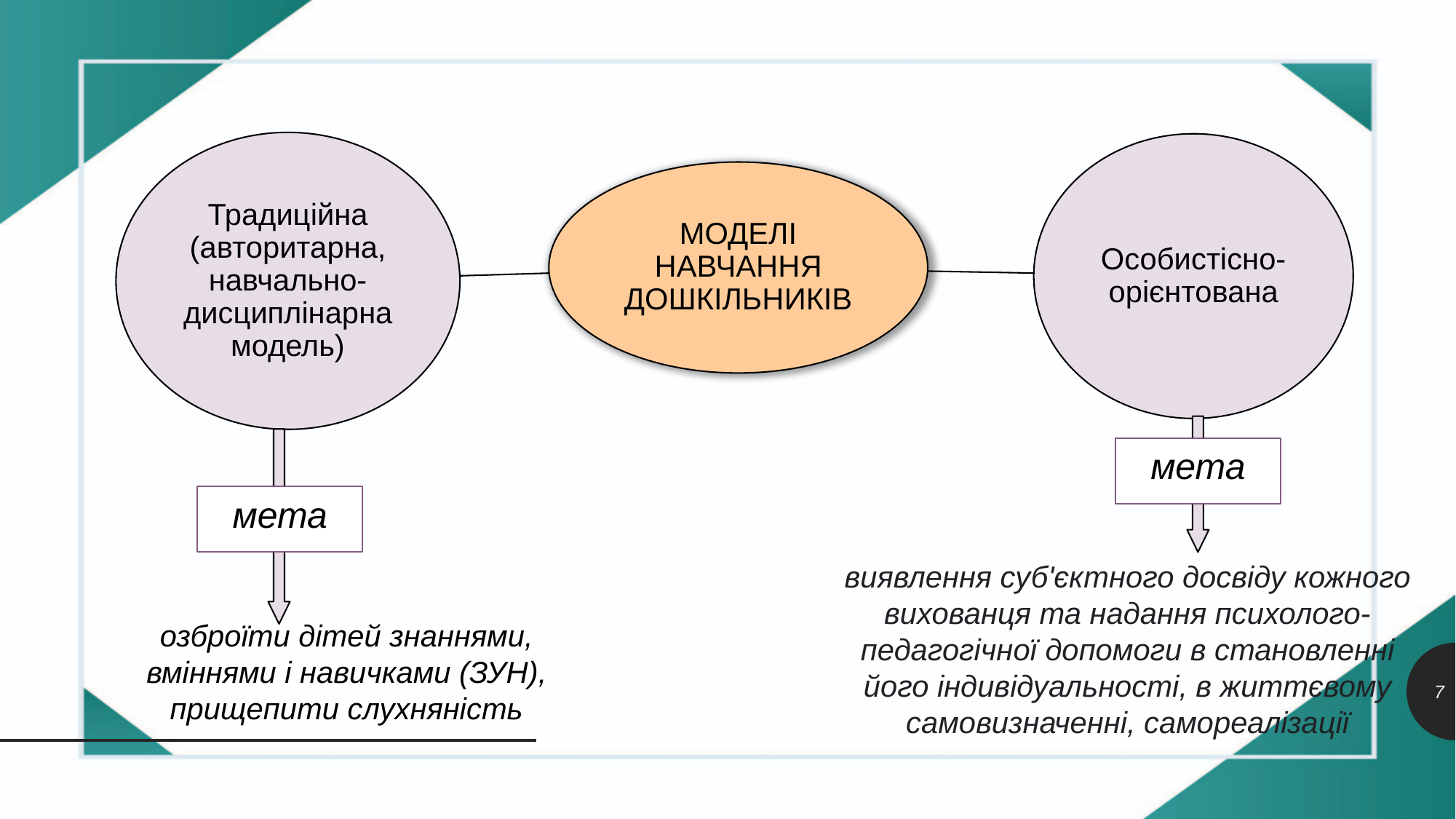

МОДЕЛІ НАВЧАННЯ ДОШКІЛЬНИКІВ

Традиційна (авторитарна, навчально-дисциплінарна модель)

Особистісно-орієнтована
мета

мета
виявлення суб'єктного досвіду кожного вихованця та надання психолого-педагогічної допомоги в становленні його індивідуальності, в життєвому самовизначенні, самореалізації
озброїти дітей знаннями, вміннями і навичками (ЗУН), прищепити слухняність
7